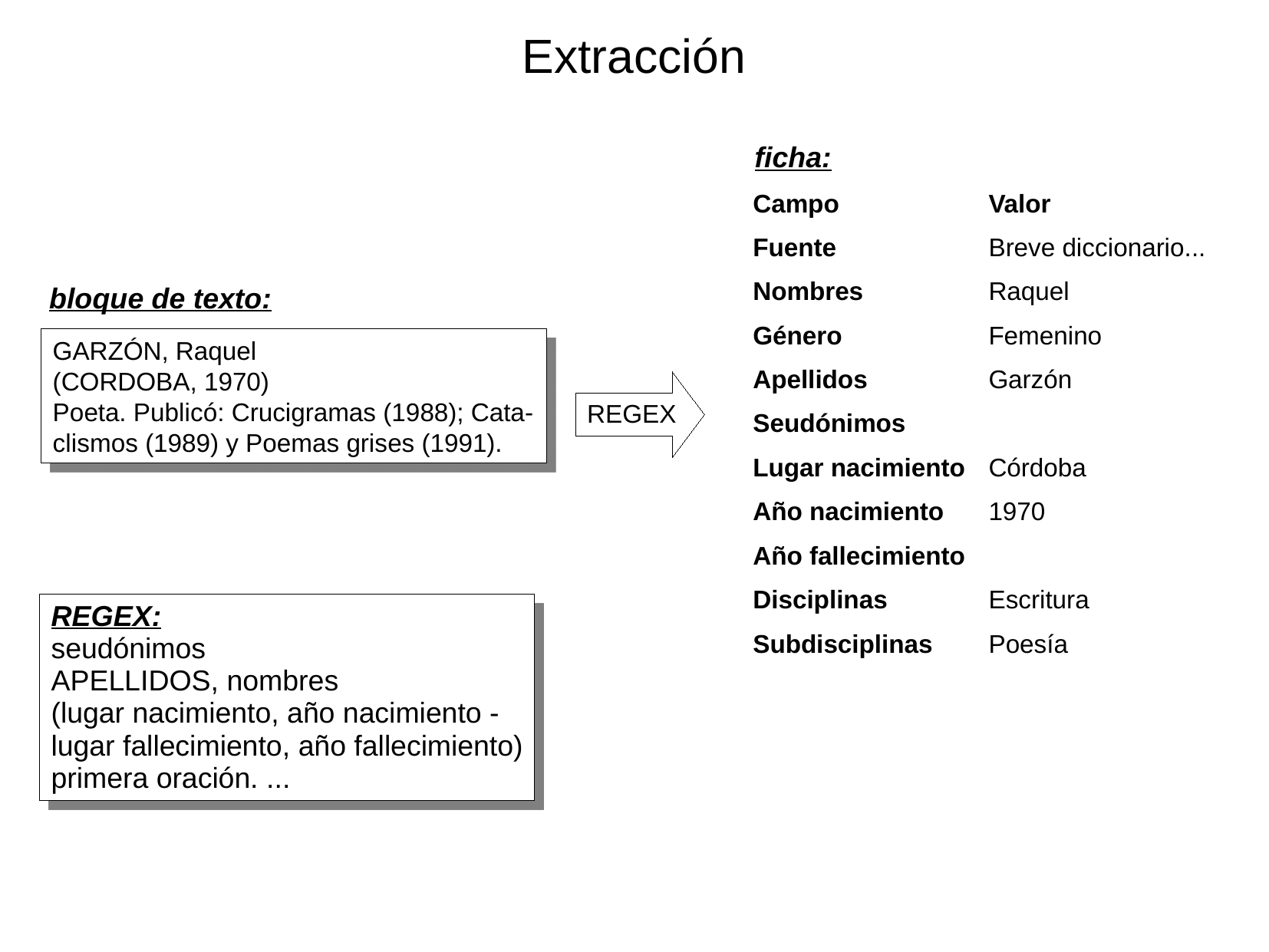

Extracción
ficha:
| Campo | Valor |
| --- | --- |
| Fuente | Breve diccionario... |
| Nombres | Raquel |
| Género | Femenino |
| Apellidos | Garzón |
| Seudónimos |  |
| Lugar nacimiento | Córdoba |
| Año nacimiento | 1970 |
| Año fallecimiento |  |
| Disciplinas | Escritura |
| Subdisciplinas | Poesía |
bloque de texto:
GARZÓN, Raquel
(CORDOBA, 1970)
Poeta. Publicó: Crucigramas (1988); Cata-
clismos (1989) y Poemas grises (1991).
REGEX
REGEX:
seudónimos
APELLIDOS, nombres
(lugar nacimiento, año nacimiento -
lugar fallecimiento, año fallecimiento)
primera oración. ...